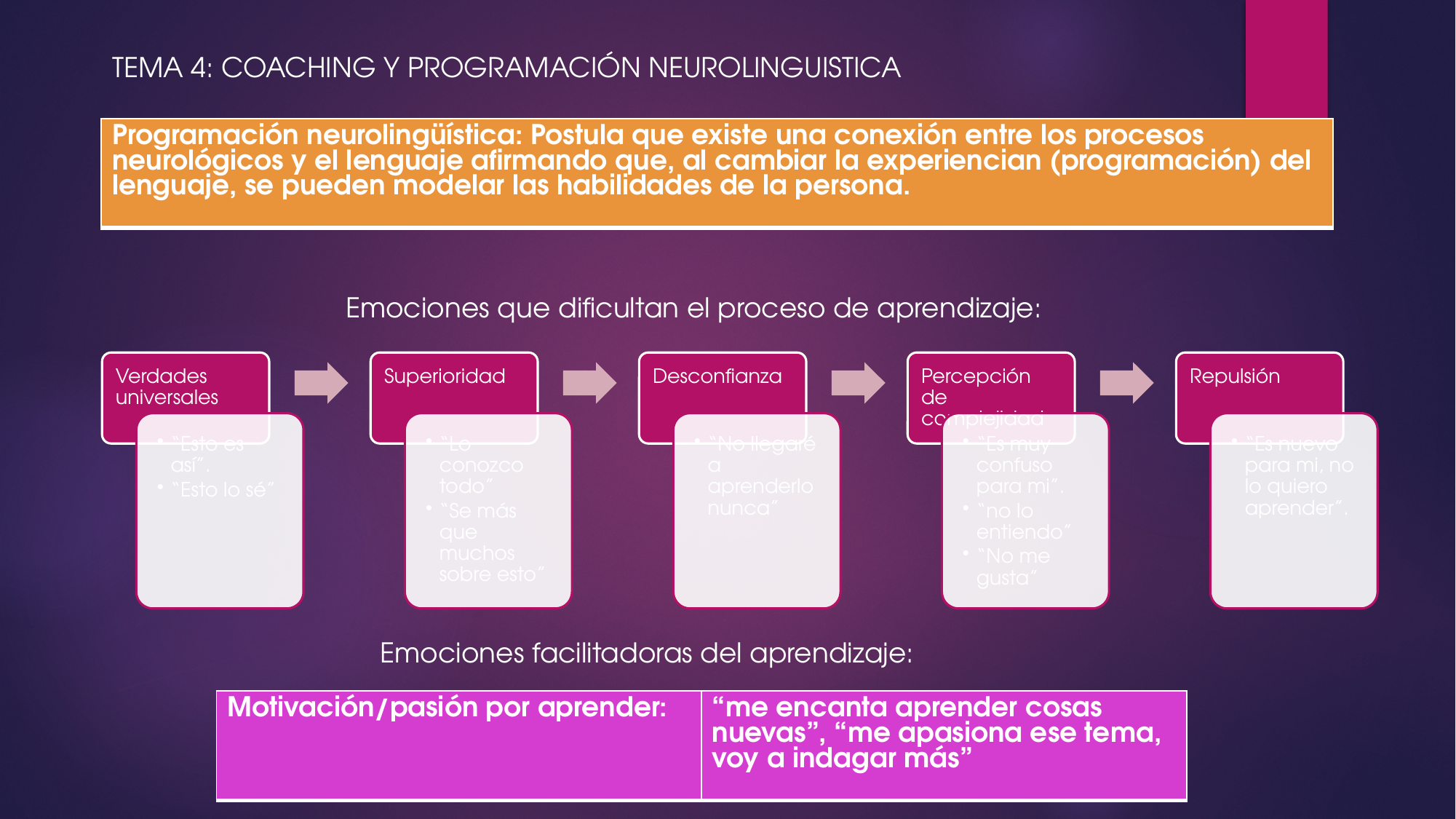

TEMA 4: COACHING Y PROGRAMACIÓN NEUROLINGUISTICA
| Programación neurolingüística: Postula que existe una conexión entre los procesos neurológicos y el lenguaje afirmando que, al cambiar la experiencian (programación) del lenguaje, se pueden modelar las habilidades de la persona. |
| --- |
Verdades universales
“Esto es así”.
“Esto lo sé”

Superioridad
“Lo conozco todo”
“Se más que muchos sobre esto”

Desconfianza
“No llegaré a aprenderlo nunca”

Percepción de complejidad
“Es muy confuso para mi”.
“no lo entiendo”
“No me gusta”

Repulsión
“Es nuevo para mi, no lo quiero aprender”.

Emociones que dificultan el proceso de aprendizaje:
Emociones facilitadoras del aprendizaje:
| Motivación/pasión por aprender: | “me encanta aprender cosas nuevas”, “me apasiona ese tema, voy a indagar más” |
| --- | --- |